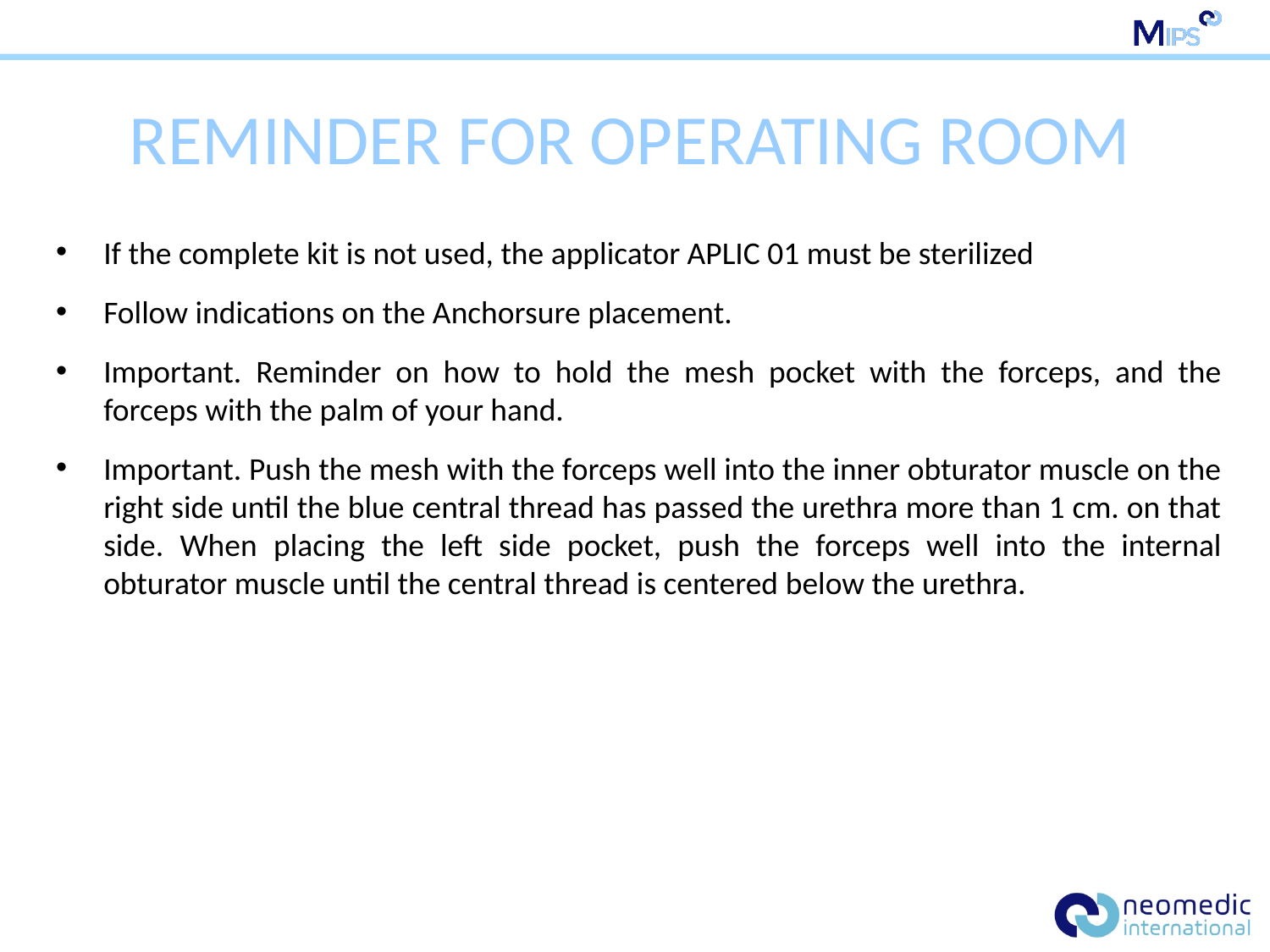

REMINDER FOR OPERATING ROOM
If the complete kit is not used, the applicator APLIC 01 must be sterilized
Follow indications on the Anchorsure placement.
Important. Reminder on how to hold the mesh pocket with the forceps, and the forceps with the palm of your hand.
Important. Push the mesh with the forceps well into the inner obturator muscle on the right side until the blue central thread has passed the urethra more than 1 cm. on that side. When placing the left side pocket, push the forceps well into the internal obturator muscle until the central thread is centered below the urethra.